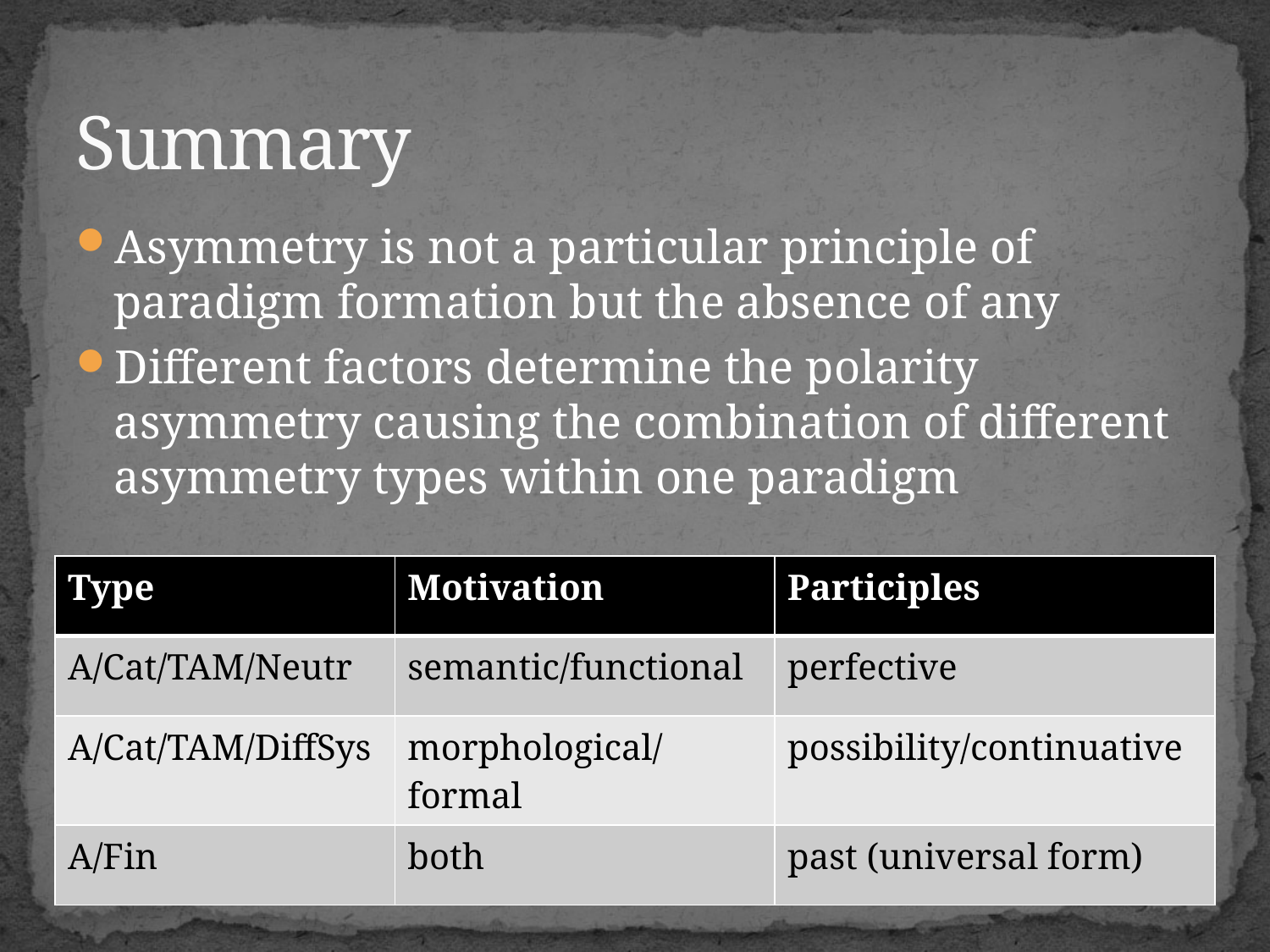

# Summary
Asymmetry is not a particular principle of paradigm formation but the absence of any
Different factors determine the polarity asymmetry causing the combination of different asymmetry types within one paradigm

| Type | Motivation | Participles |
| --- | --- | --- |
| A/Cat/TAM/Neutr | semantic/functional | perfective |
| A/Cat/TAM/DiffSys | morphological/formal | possibility/continuative |
| A/Fin | both | past (universal form) |